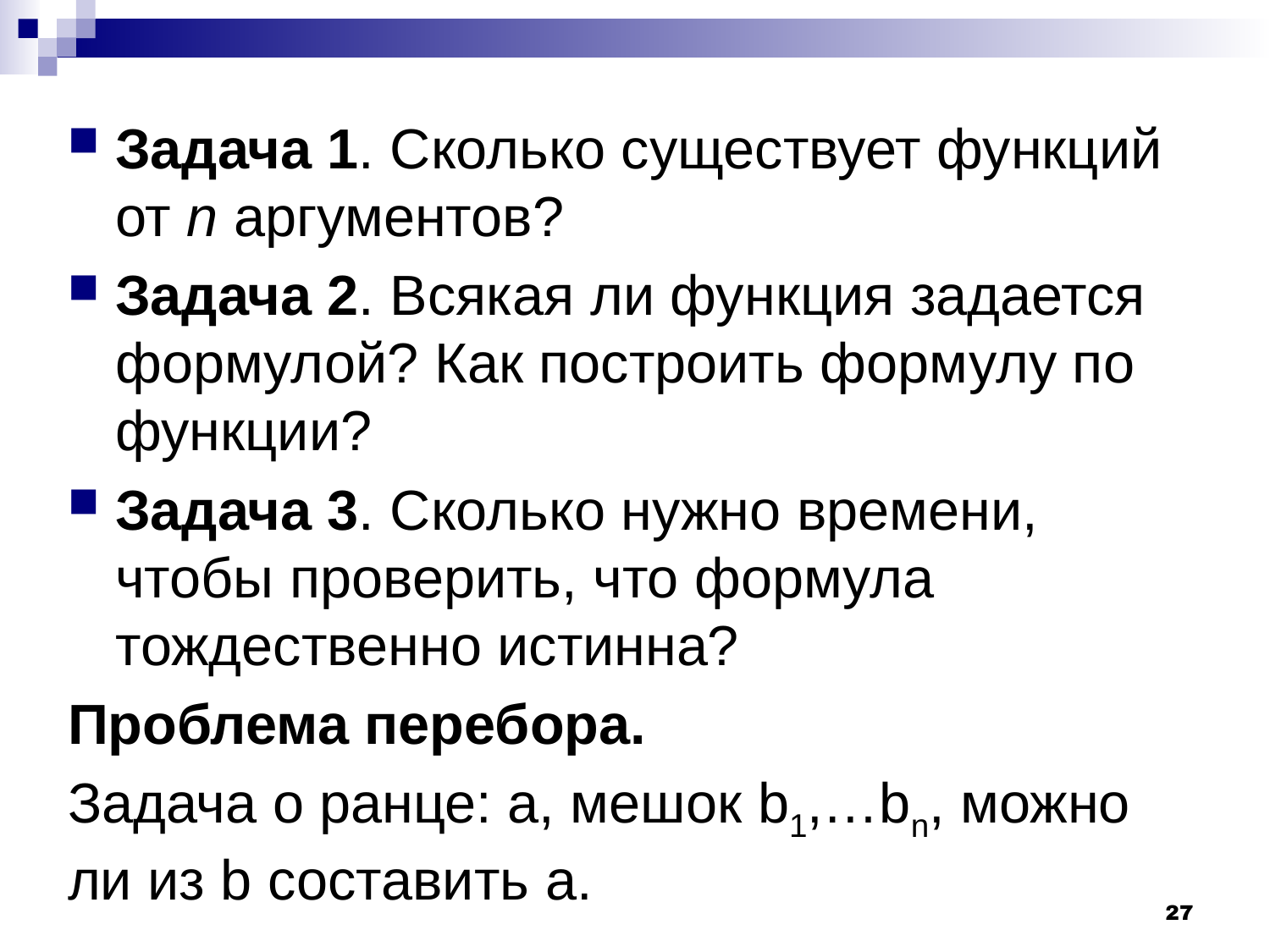

#
Задача 1. Сколько существует функций от n аргументов?
Задача 2. Всякая ли функция задается формулой? Как построить формулу по функции?
Задача 3. Сколько нужно времени, чтобы проверить, что формула тождественно истинна?
Проблема перебора.
Задача о ранце: a, мешок b1,…bn, можно ли из b составить a.

27